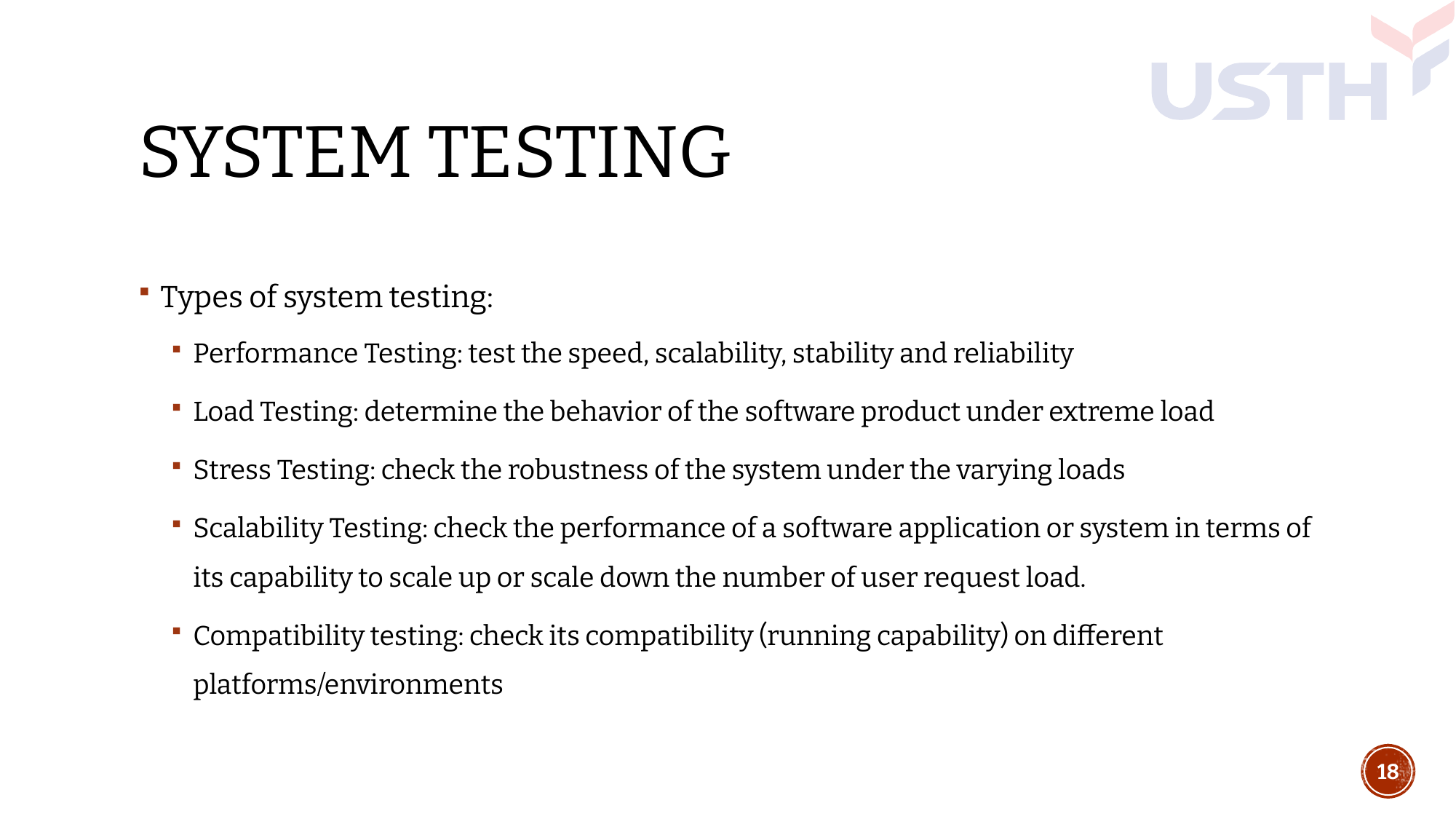

# System testing
Types of system testing:
Performance Testing: test the speed, scalability, stability and reliability
Load Testing: determine the behavior of the software product under extreme load
Stress Testing: check the robustness of the system under the varying loads
Scalability Testing: check the performance of a software application or system in terms of its capability to scale up or scale down the number of user request load.
Compatibility testing: check its compatibility (running capability) on different platforms/environments
18